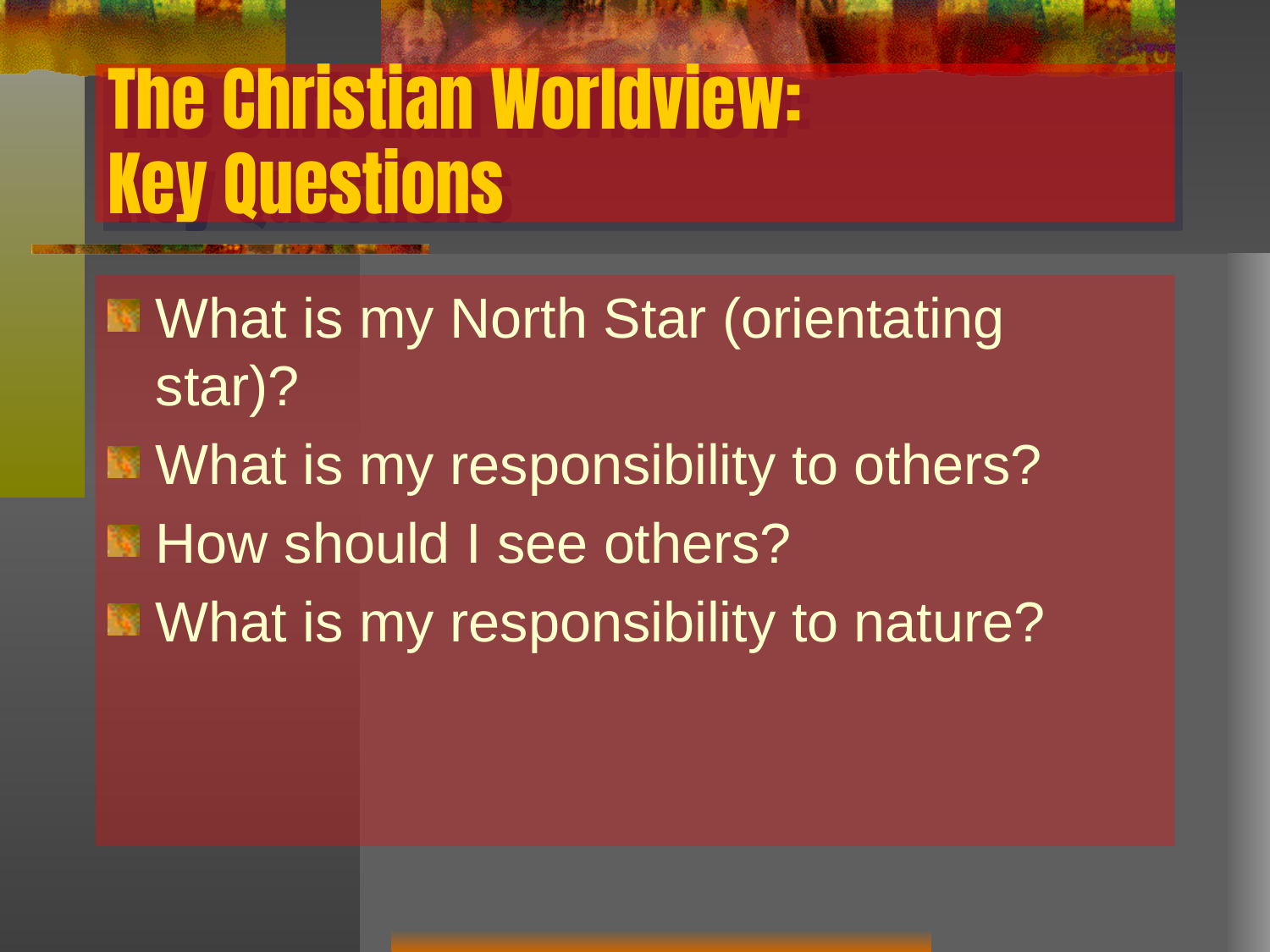

# The Christian Worldview: Key Questions
What is my North Star (orientating star)?
What is my responsibility to others?
How should I see others?
What is my responsibility to nature?